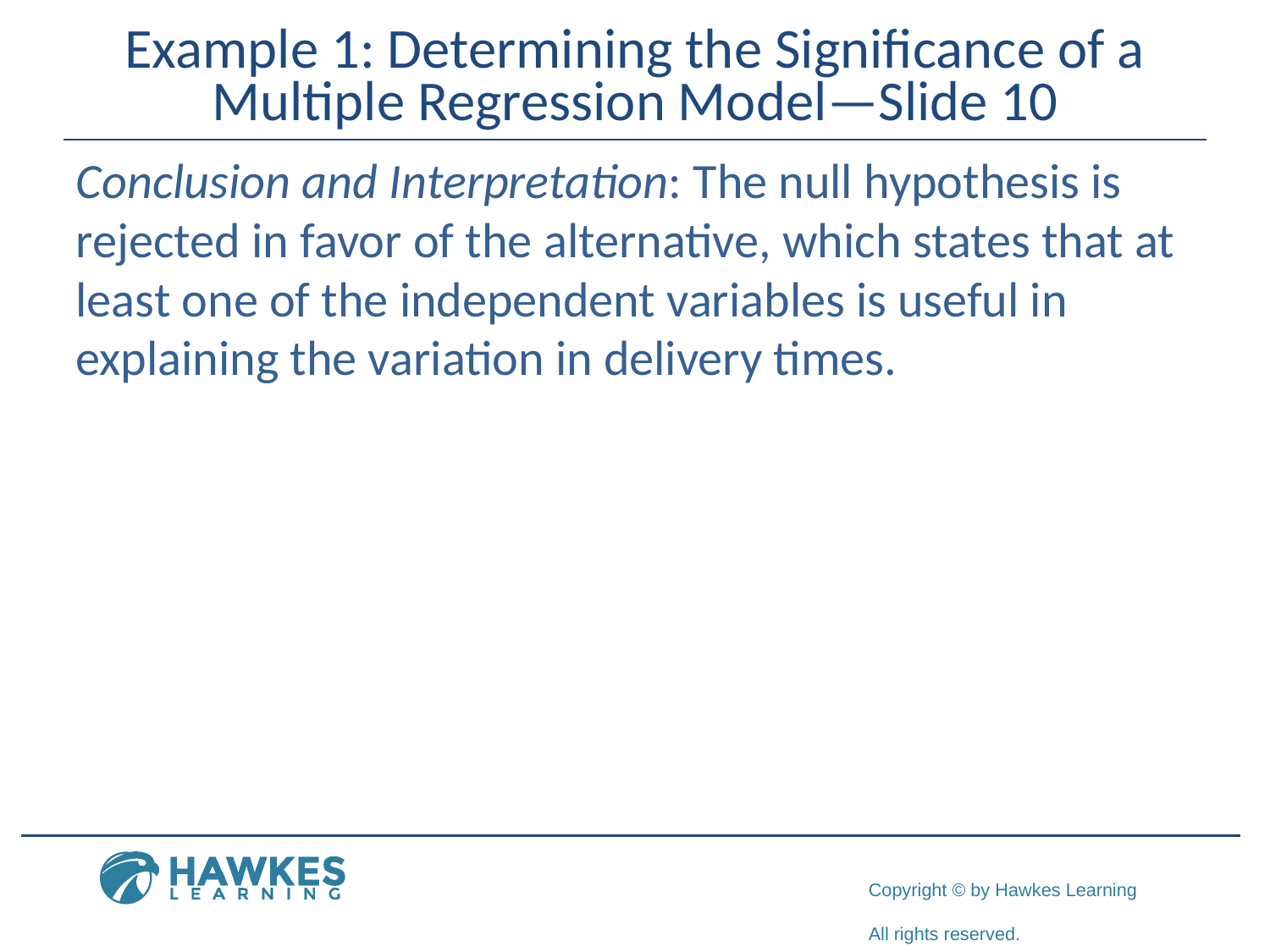

# Example 1: Determining the Significance of a Multiple Regression Model—Slide 10
Conclusion and Interpretation: The null hypothesis is rejected in favor of the alternative, which states that at least one of the independent variables is useful in explaining the variation in delivery times.